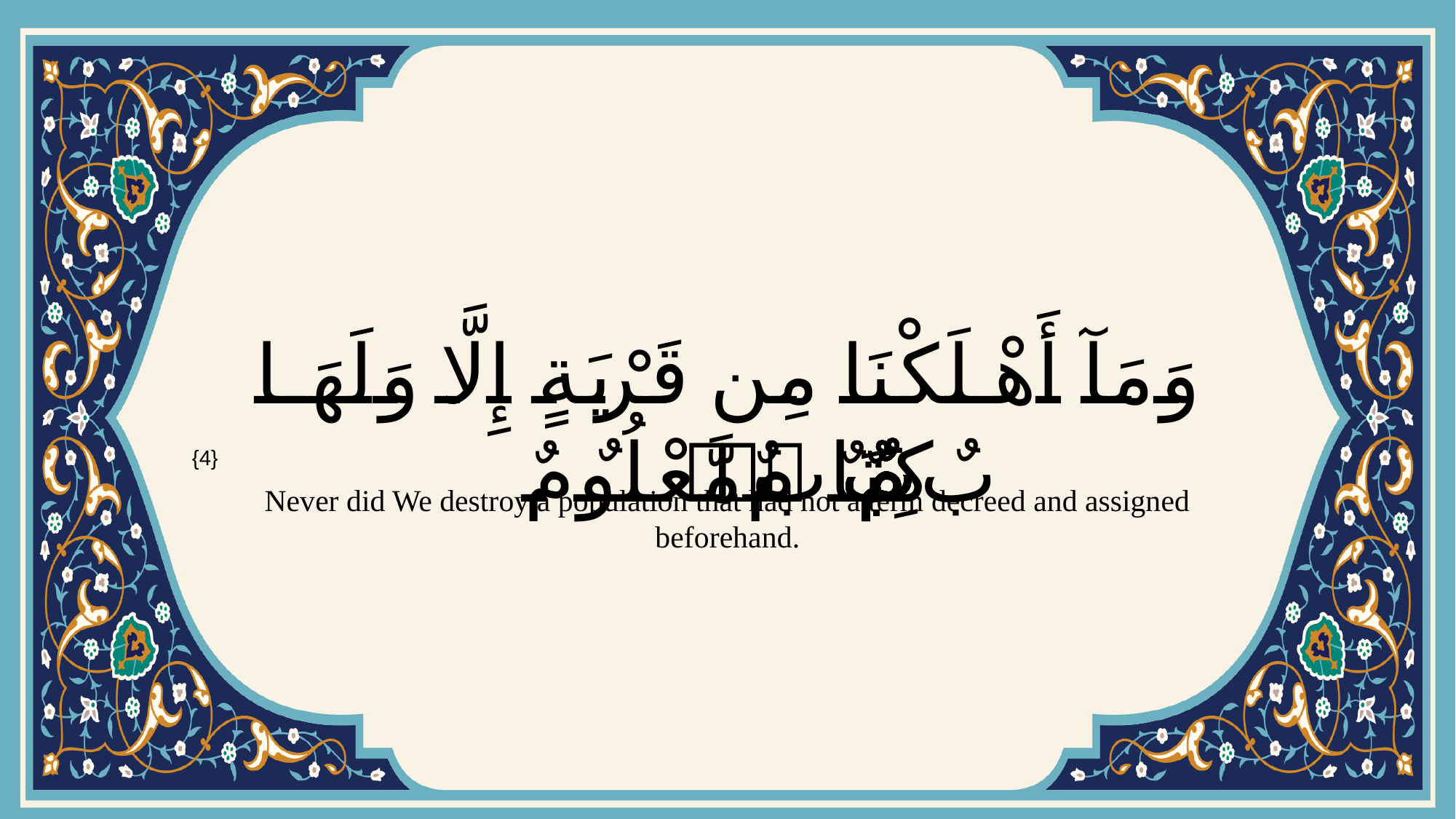

# وَمَآ أَهْلَكْنَا مِن قَرْيَةٍ إِلَّا وَلَهَا كِتَابٌۭ مَّعْلُومٌۭ
{4}
Never did We destroy a population that had not a term decreed and assigned beforehand.